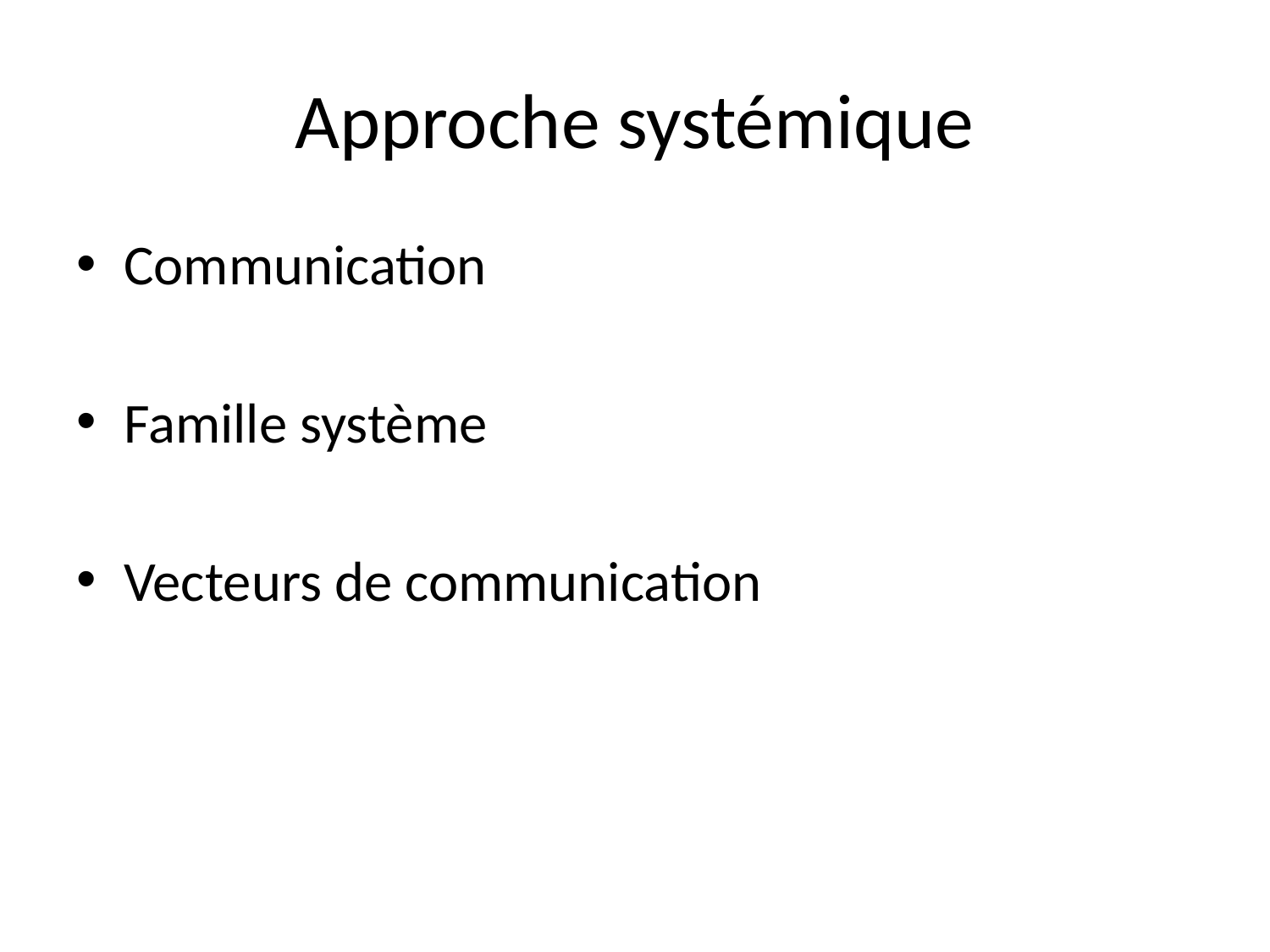

# Approche systémique
Communication

Famille système

Vecteurs de communication